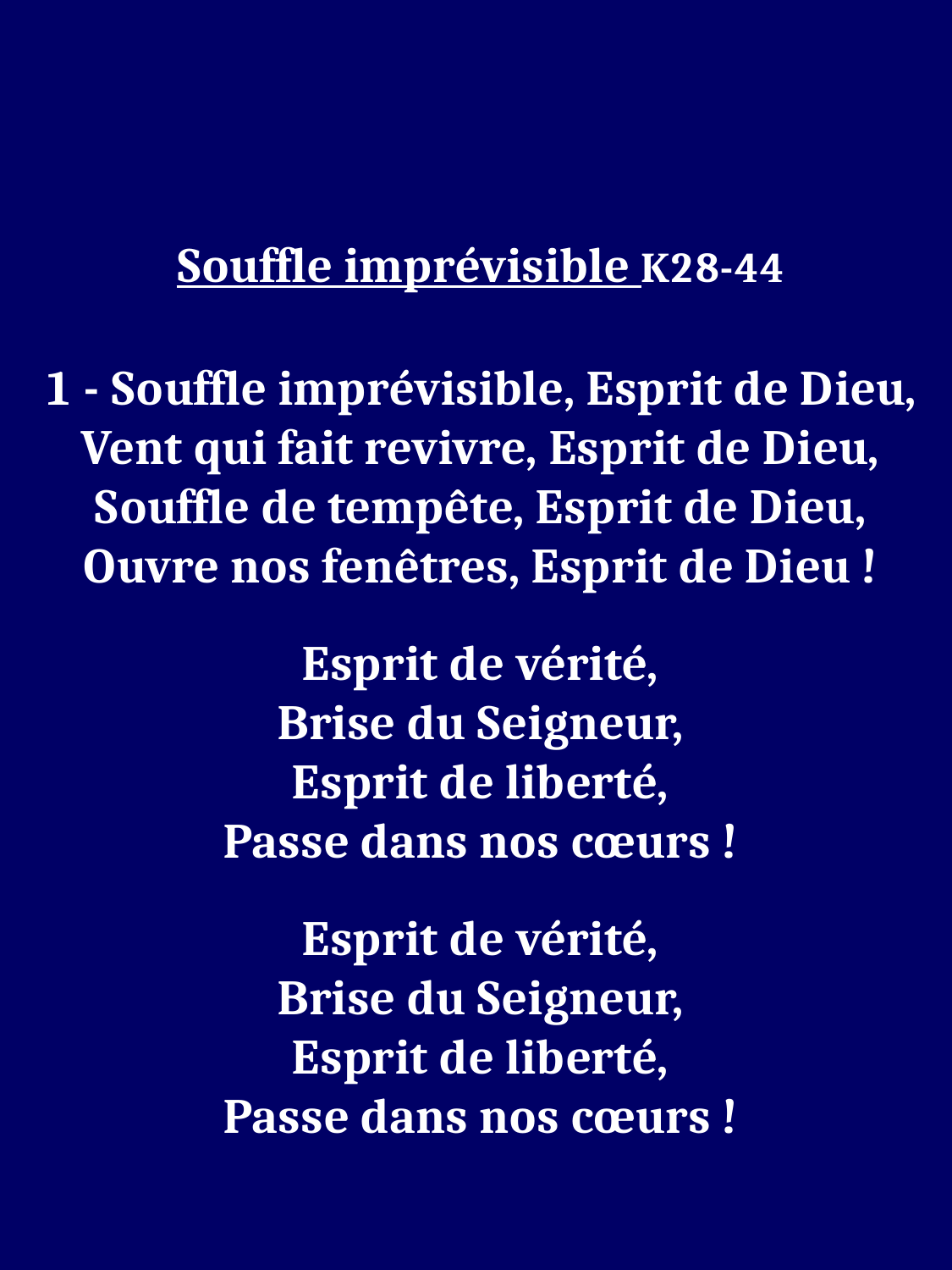

Souffle imprévisible K28-44

1 - Souffle imprévisible, Esprit de Dieu,
Vent qui fait revivre, Esprit de Dieu,
Souffle de tempête, Esprit de Dieu,
Ouvre nos fenêtres, Esprit de Dieu !
Esprit de vérité,
Brise du Seigneur,
Esprit de liberté,
Passe dans nos cœurs !
Esprit de vérité,
Brise du Seigneur,
Esprit de liberté,
Passe dans nos cœurs !